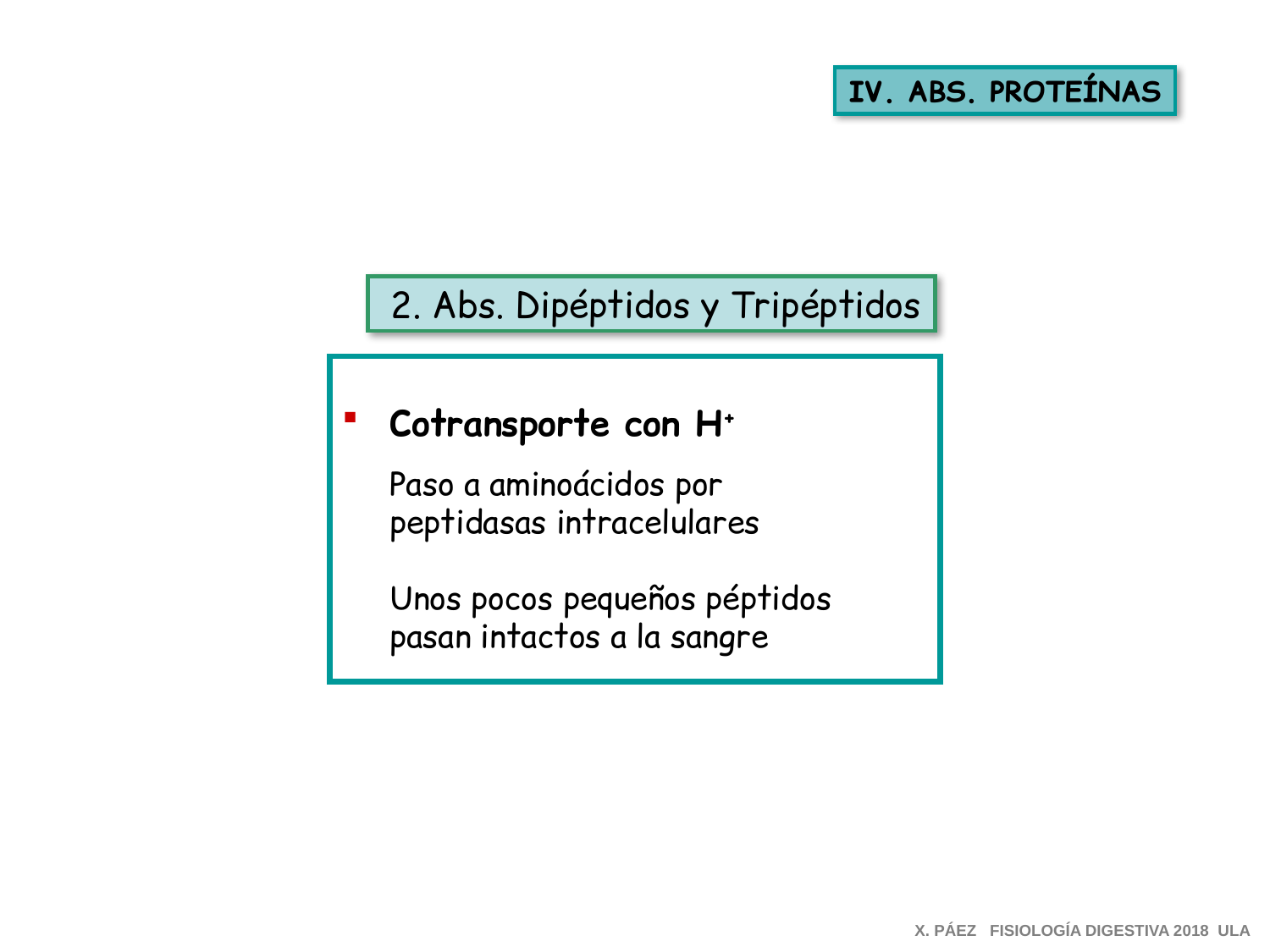

IV. ABS. PROTEÍNAS
 2. Abs. Dipéptidos y Tripéptidos

Cotransporte con H+

     Paso a aminoácidos por
     peptidasas intracelulares

     Unos pocos pequeños péptidos
     pasan intactos a la sangre

X. PÁEZ   FISIOLOGÍA DIGESTIVA 2018  ULA